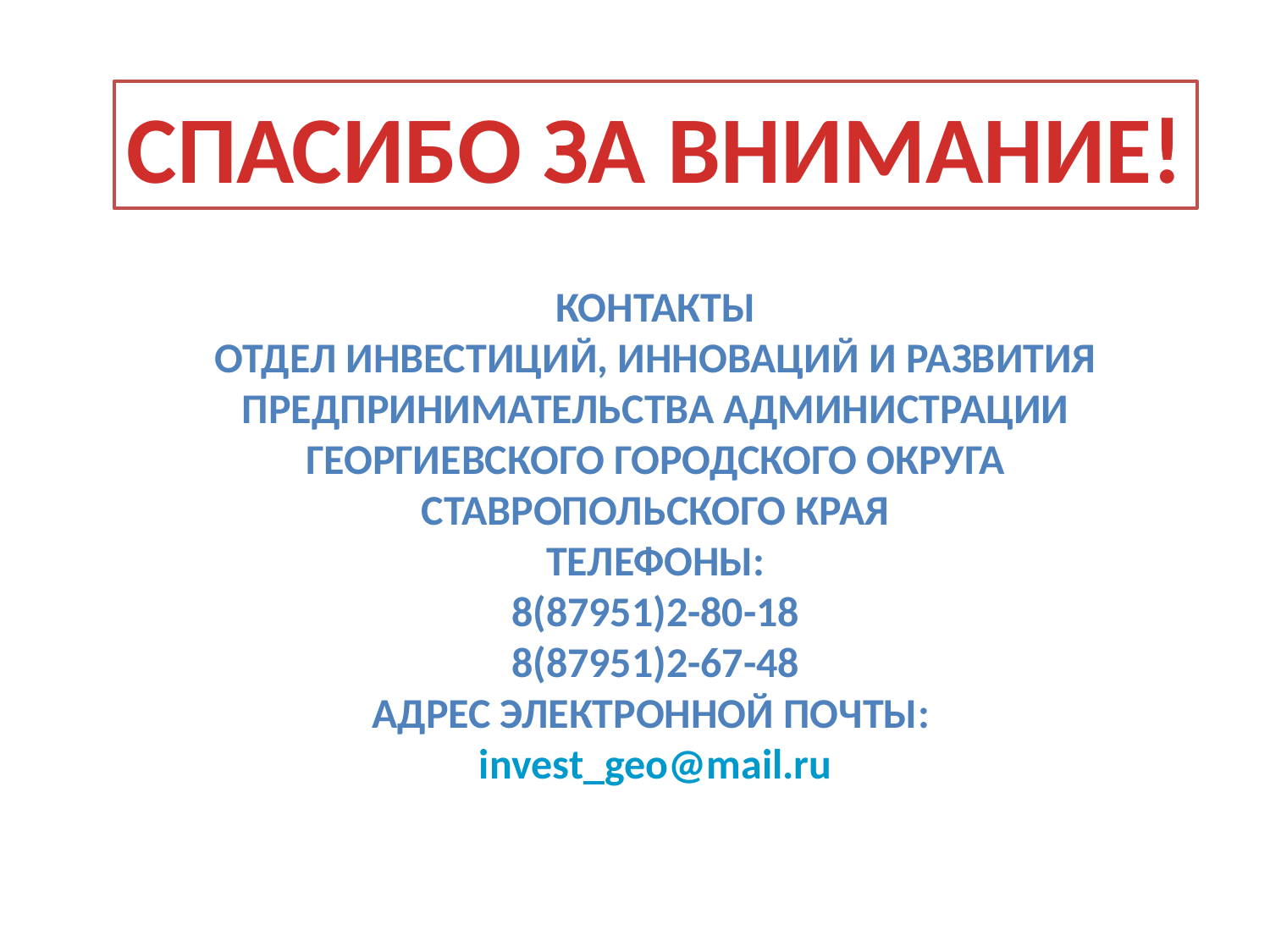

СПАСИБО ЗА ВНИМАНИЕ!
Контакты
Отдел инвестиций, инноваций и развития
предпринимательства Администрации георгиевского городского округа
Ставропольского края
Телефоны:
8(87951)2-80-18
8(87951)2-67-48
Адрес электронной почты:
invest_geo@mail.ru